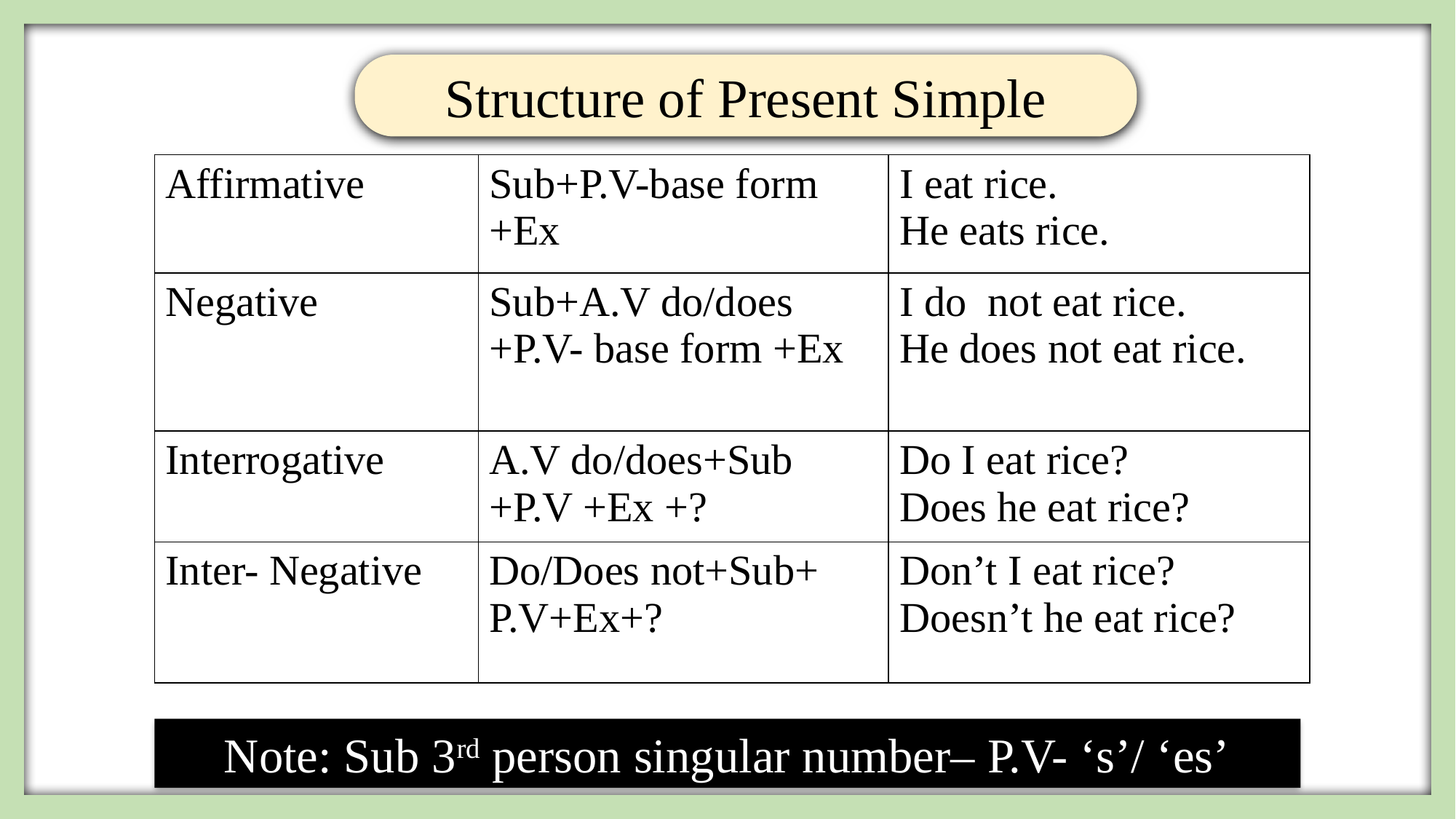

Structure of Present Simple
| Affirmative | Sub+P.V-base form +Ex | I eat rice. He eats rice. |
| --- | --- | --- |
| Negative | Sub+A.V do/does +P.V- base form +Ex | I do not eat rice. He does not eat rice. |
| Interrogative | A.V do/does+Sub +P.V +Ex +? | Do I eat rice? Does he eat rice? |
| Inter- Negative | Do/Does not+Sub+ P.V+Ex+? | Don’t I eat rice? Doesn’t he eat rice? |
Note: Sub 3rd person singular number– P.V- ‘s’/ ‘es’